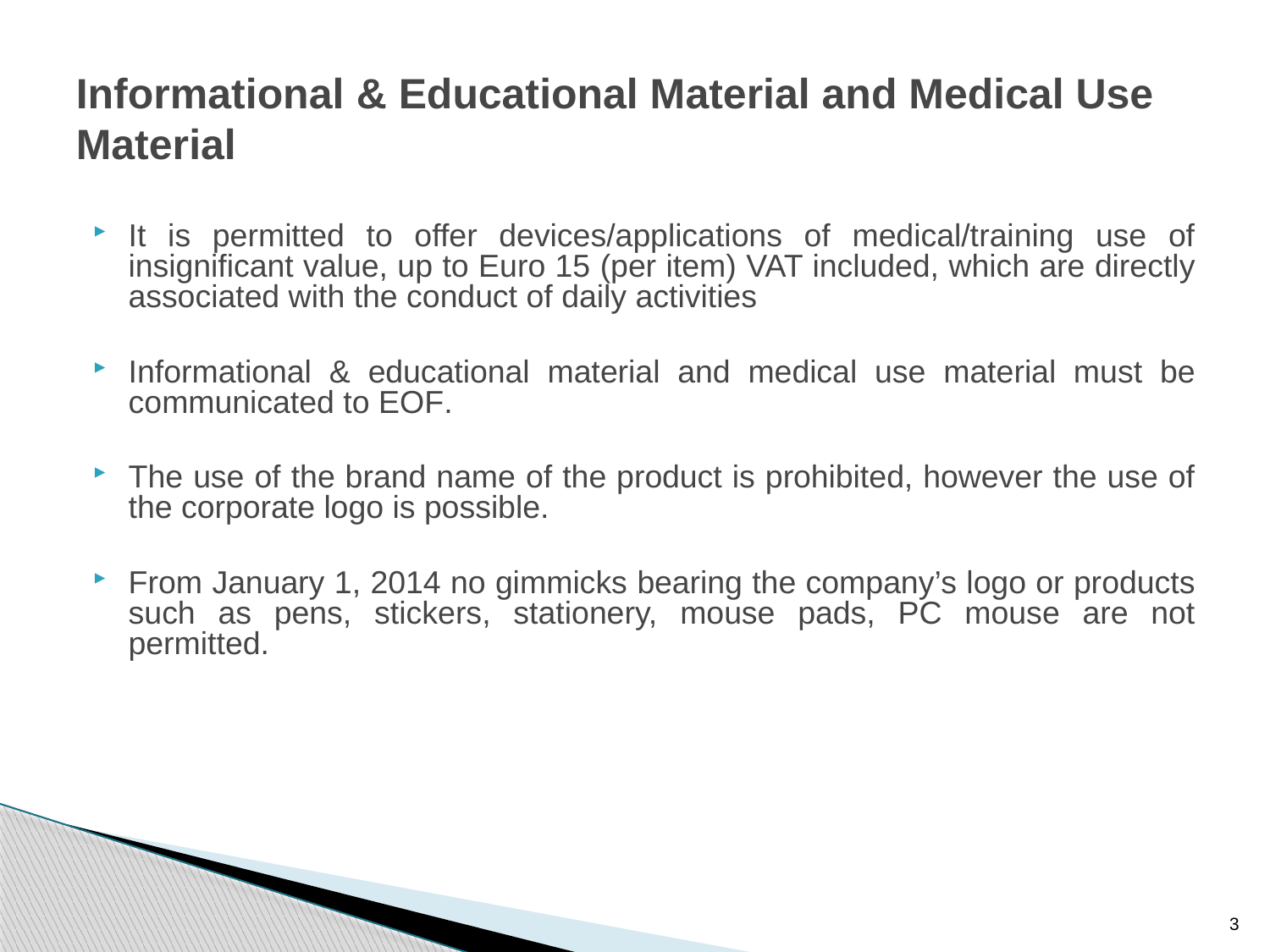

# Informational & Educational Material and Medical Use Material
It is permitted to offer devices/applications of medical/training use of insignificant value, up to Euro 15 (per item) VAT included, which are directly associated with the conduct of daily activities

Informational & educational material and medical use material must be communicated to EOF.

The use of the brand name of the product is prohibited, however the use of the corporate logo is possible.

From January 1, 2014 no gimmicks bearing the company’s logo or products such as pens, stickers, stationery, mouse pads, PC mouse are not permitted.
3